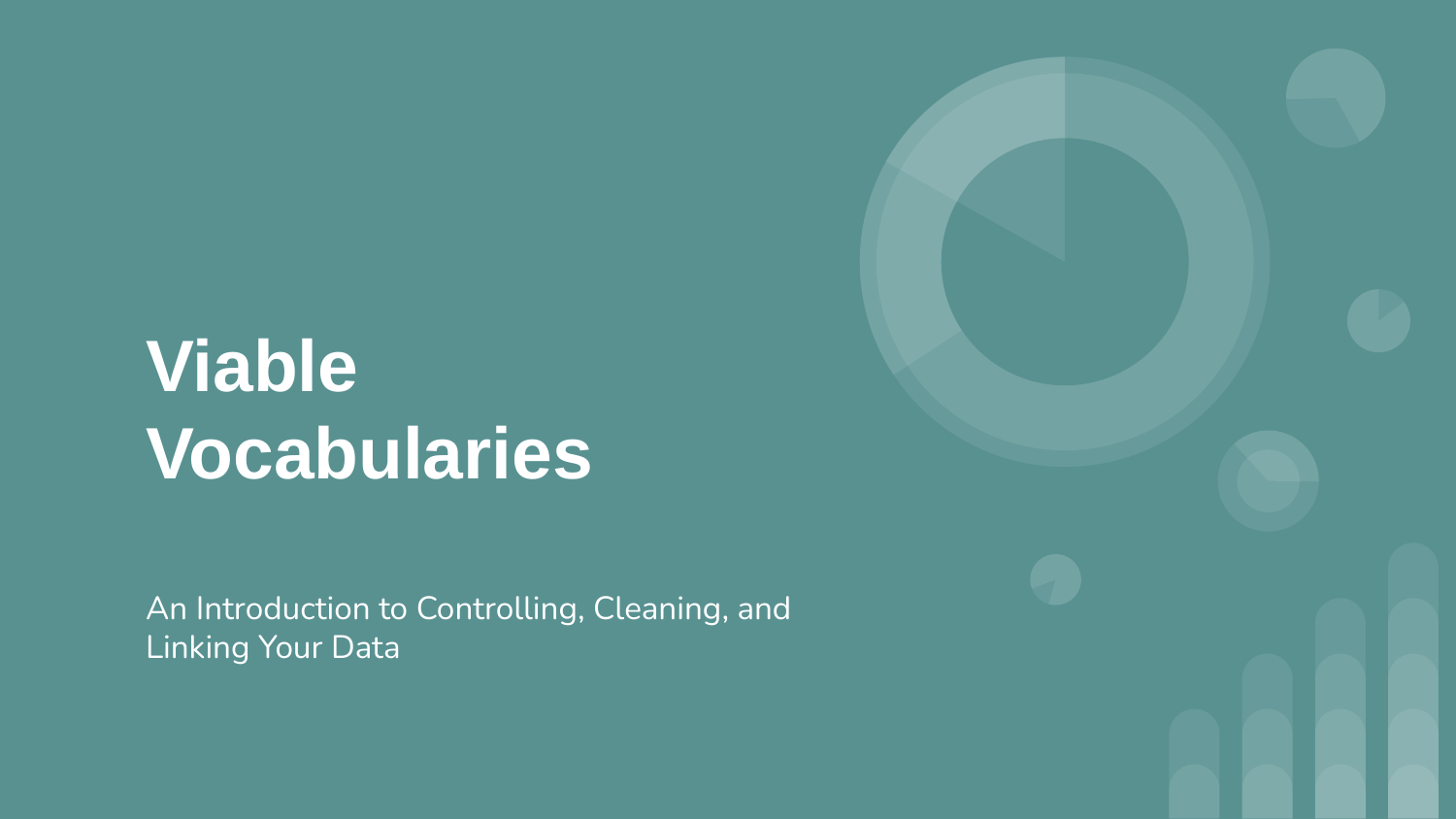

# Viable Vocabularies
An Introduction to Controlling, Cleaning, and Linking Your Data